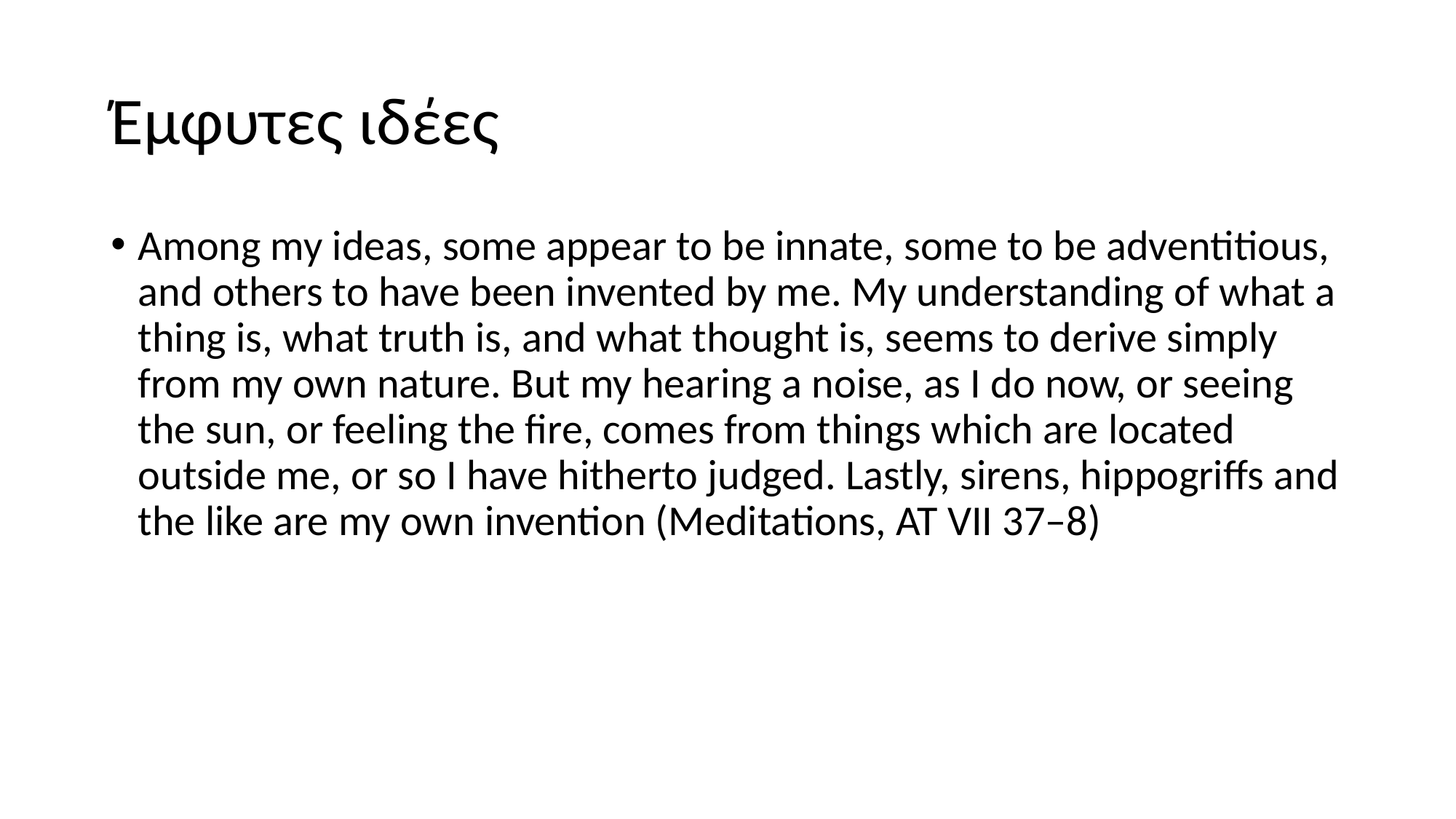

# Έμφυτες ιδέες
Among my ideas, some appear to be innate, some to be adventitious, and others to have been invented by me. My understanding of what a thing is, what truth is, and what thought is, seems to derive simply from my own nature. But my hearing a noise, as I do now, or seeing the sun, or feeling the fire, comes from things which are located outside me, or so I have hitherto judged. Lastly, sirens, hippogriffs and the like are my own invention (Meditations, AT VII 37–8)